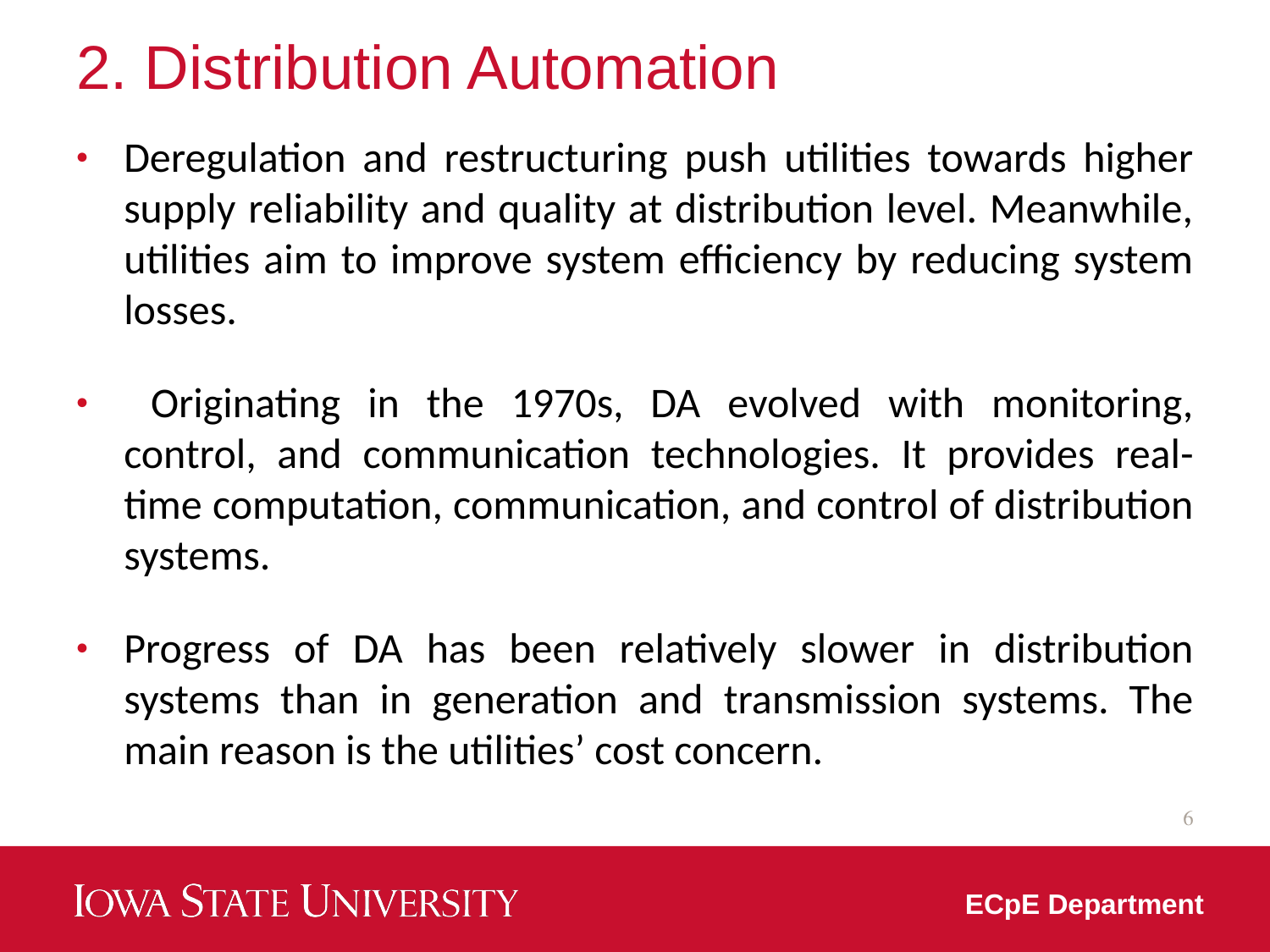

# 2. Distribution Automation
Deregulation and restructuring push utilities towards higher supply reliability and quality at distribution level. Meanwhile, utilities aim to improve system efficiency by reducing system losses.
 Originating in the 1970s, DA evolved with monitoring, control, and communication technologies. It provides real-time computation, communication, and control of distribution systems.
Progress of DA has been relatively slower in distribution systems than in generation and transmission systems. The main reason is the utilities’ cost concern.

6
ECpE Department